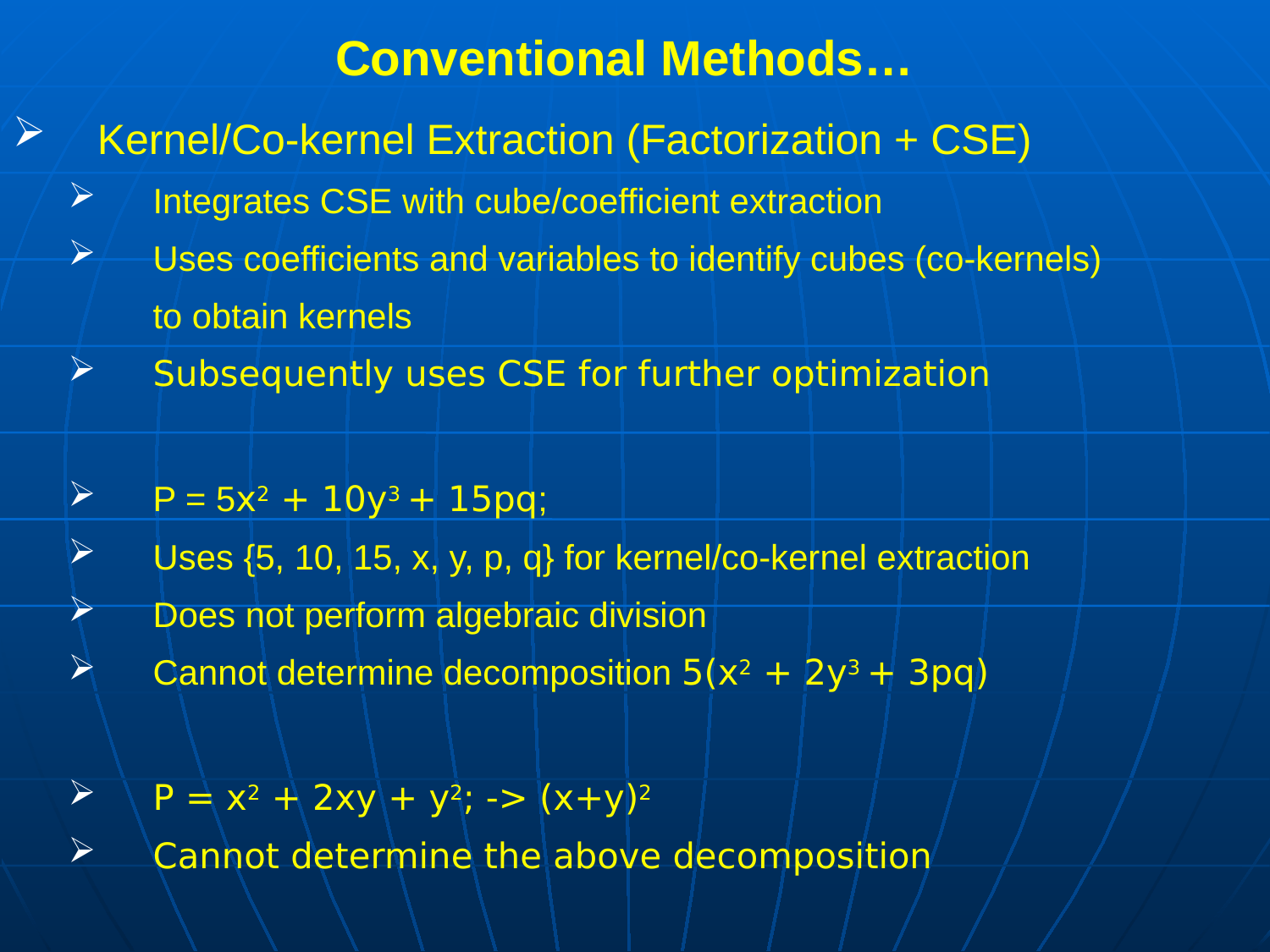

# Conventional Methods…
Kernel/Co-kernel Extraction (Factorization + CSE)
Integrates CSE with cube/coefficient extraction
Uses coefficients and variables to identify cubes (co-kernels)
	to obtain kernels
Subsequently uses CSE for further optimization

P = 5x2 + 10y3 + 15pq;
Uses {5, 10, 15, x, y, p, q} for kernel/co-kernel extraction
Does not perform algebraic division
Cannot determine decomposition 5(x2 + 2y3 + 3pq)

P = x2 + 2xy + y2; -> (x+y)2
Cannot determine the above decomposition